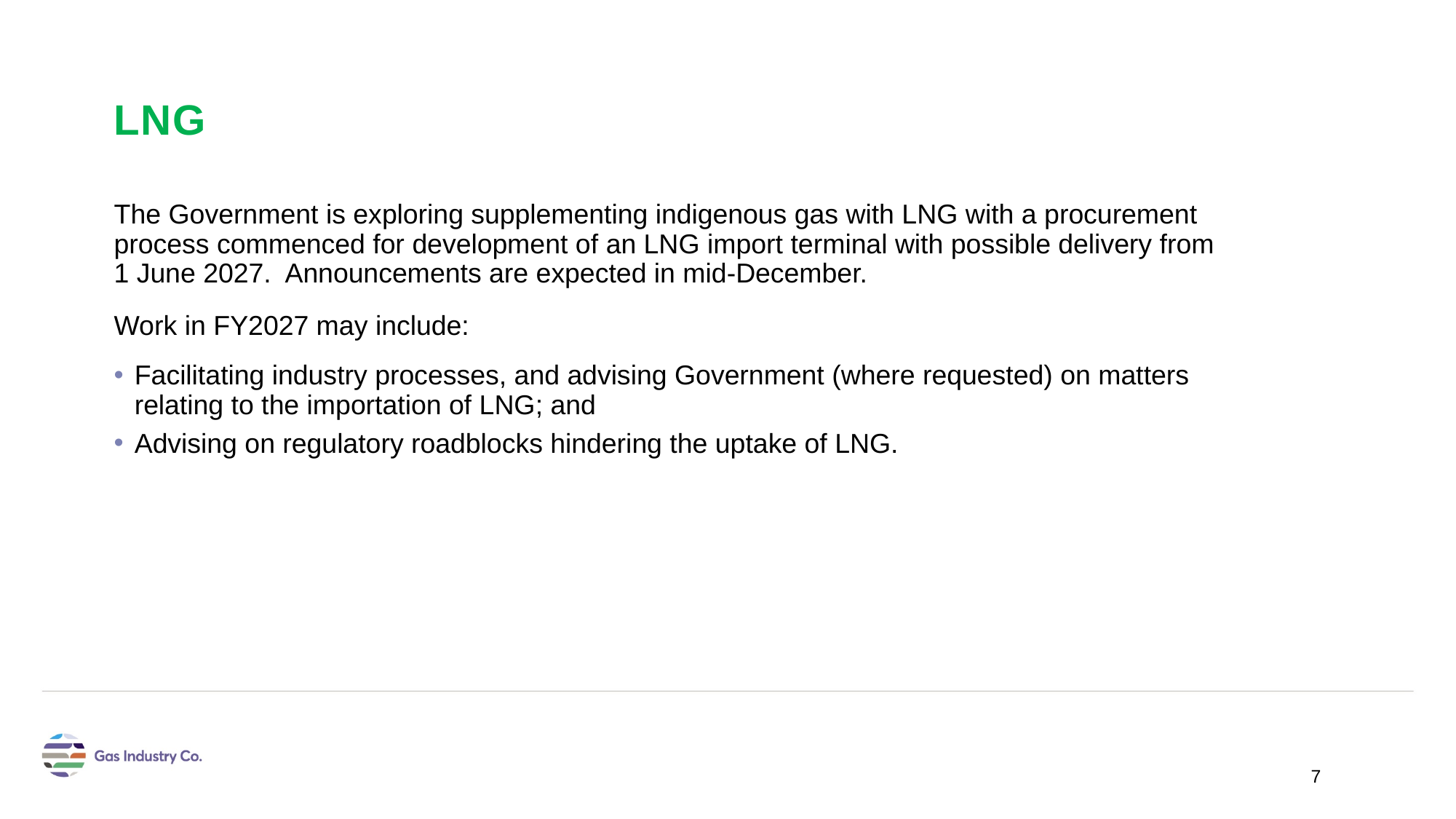

# LNG
The Government is exploring supplementing indigenous gas with LNG with a procurement process commenced for development of an LNG import terminal with possible delivery from 1 June 2027.  Announcements are expected in mid-December.
Work in FY2027 may include:
Facilitating industry processes, and advising Government (where requested) on matters relating to the importation of LNG; and
Advising on regulatory roadblocks hindering the uptake of LNG.
7